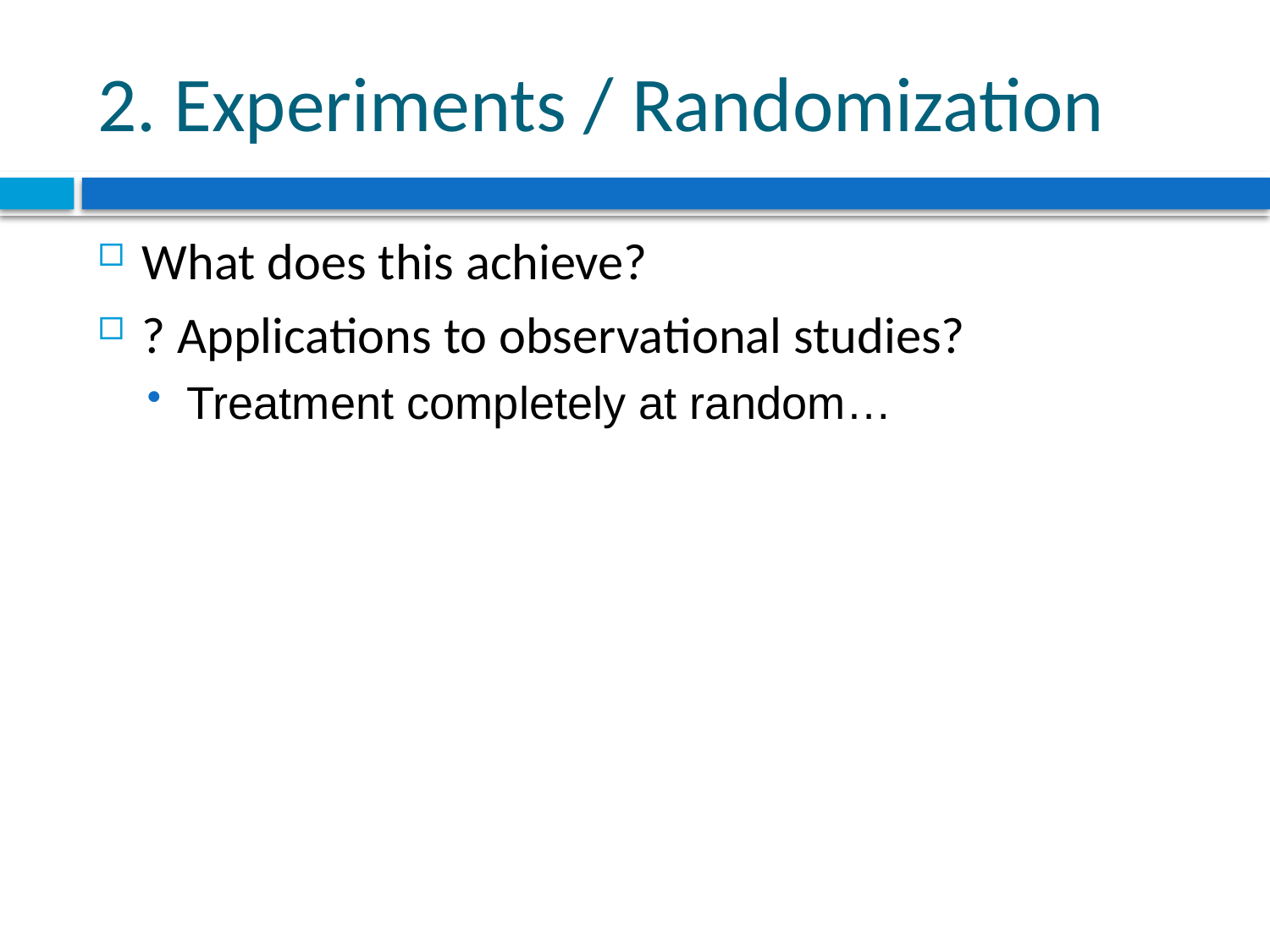

# 2. Experiments / Randomization
What does this achieve?
? Applications to observational studies?
Treatment completely at random…